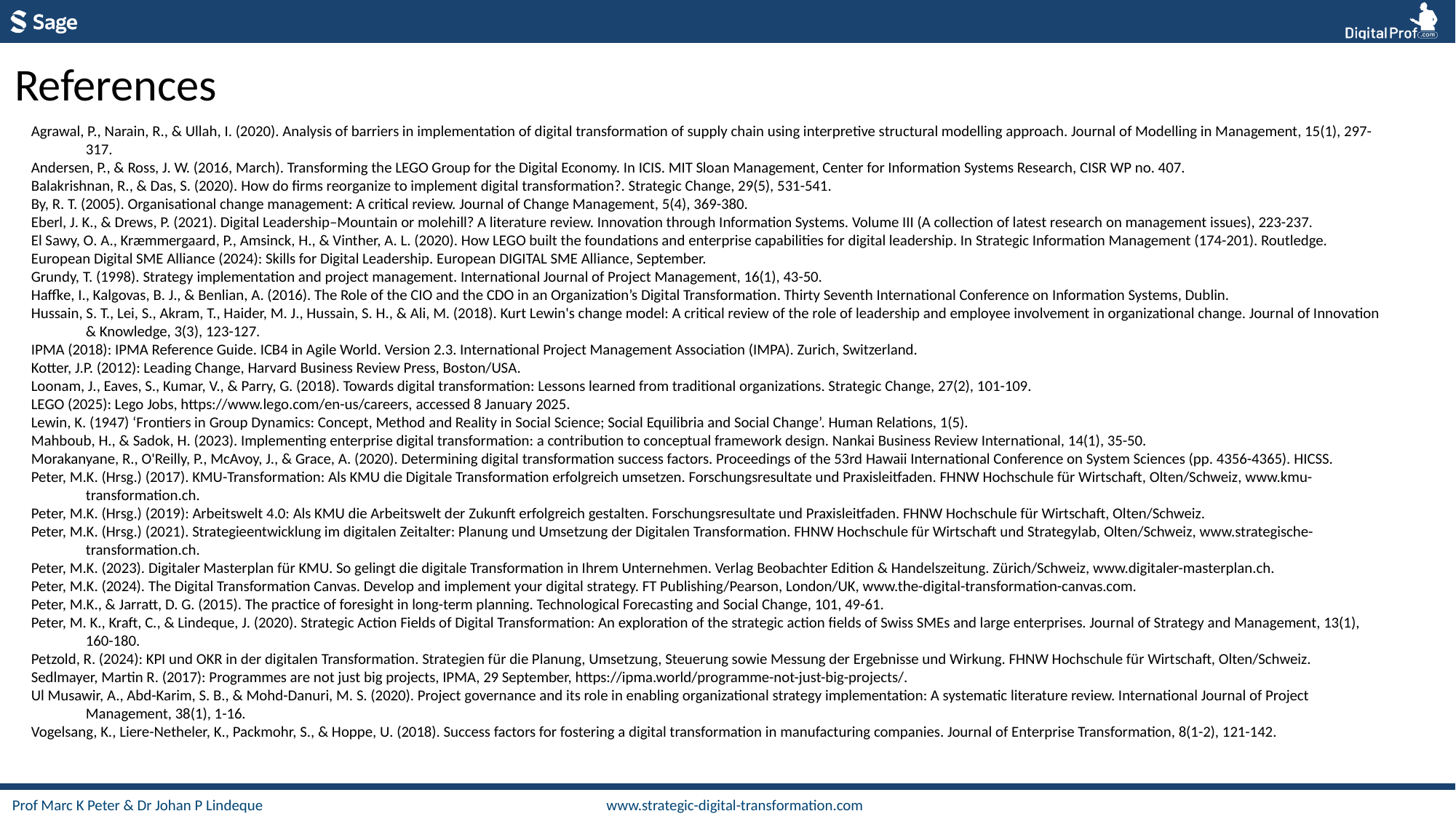

References
Agrawal, P., Narain, R., & Ullah, I. (2020). Analysis of barriers in implementation of digital transformation of supply chain using interpretive structural modelling approach. Journal of Modelling in Management, 15(1), 297-317.
Andersen, P., & Ross, J. W. (2016, March). Transforming the LEGO Group for the Digital Economy. In ICIS. MIT Sloan Management, Center for Information Systems Research, CISR WP no. 407.
Balakrishnan, R., & Das, S. (2020). How do firms reorganize to implement digital transformation?. Strategic Change, 29(5), 531-541.
By, R. T. (2005). Organisational change management: A critical review. Journal of Change Management, 5(4), 369-380.
Eberl, J. K., & Drews, P. (2021). Digital Leadership‒Mountain or molehill? A literature review. Innovation through Information Systems. Volume III (A collection of latest research on management issues), 223-237.
El Sawy, O. A., Kræmmergaard, P., Amsinck, H., & Vinther, A. L. (2020). How LEGO built the foundations and enterprise capabilities for digital leadership. In Strategic Information Management (174-201). Routledge.
European Digital SME Alliance (2024): Skills for Digital Leadership. European DIGITAL SME Alliance, September.
Grundy, T. (1998). Strategy implementation and project management. International Journal of Project Management, 16(1), 43-50.
Haffke, I., Kalgovas, B. J., & Benlian, A. (2016). The Role of the CIO and the CDO in an Organization’s Digital Transformation. Thirty Seventh International Conference on Information Systems, Dublin.
Hussain, S. T., Lei, S., Akram, T., Haider, M. J., Hussain, S. H., & Ali, M. (2018). Kurt Lewin's change model: A critical review of the role of leadership and employee involvement in organizational change. Journal of Innovation & Knowledge, 3(3), 123-127.
IPMA (2018): IPMA Reference Guide. ICB4 in Agile World. Version 2.3. International Project Management Association (IMPA). Zurich, Switzerland.
Kotter, J.P. (2012): Leading Change, Harvard Business Review Press, Boston/USA.
Loonam, J., Eaves, S., Kumar, V., & Parry, G. (2018). Towards digital transformation: Lessons learned from traditional organizations. Strategic Change, 27(2), 101-109.
LEGO (2025): Lego Jobs, https://www.lego.com/en-us/careers, accessed 8 January 2025.
Lewin, K. (1947) ‘Frontiers in Group Dynamics: Concept, Method and Reality in Social Science; Social Equilibria and Social Change’. Human Relations, 1(5).
Mahboub, H., & Sadok, H. (2023). Implementing enterprise digital transformation: a contribution to conceptual framework design. Nankai Business Review International, 14(1), 35-50.
Morakanyane, R., O'Reilly, P., McAvoy, J., & Grace, A. (2020). Determining digital transformation success factors. Proceedings of the 53rd Hawaii International Conference on System Sciences (pp. 4356-4365). HICSS.
Peter, M.K. (Hrsg.) (2017). KMU-Transformation: Als KMU die Digitale Transformation erfolgreich umsetzen. Forschungsresultate und Praxisleitfaden. FHNW Hochschule für Wirtschaft, Olten/Schweiz, www.kmu-transformation.ch.
Peter, M.K. (Hrsg.) (2019): Arbeitswelt 4.0: Als KMU die Arbeitswelt der Zukunft erfolgreich gestalten. Forschungsresultate und Praxisleitfaden. FHNW Hochschule für Wirtschaft, Olten/Schweiz.
Peter, M.K. (Hrsg.) (2021). Strategieentwicklung im digitalen Zeitalter: Planung und Umsetzung der Digitalen Transformation. FHNW Hochschule für Wirtschaft und Strategylab, Olten/Schweiz, www.strategische-transformation.ch.
Peter, M.K. (2023). Digitaler Masterplan für KMU. So gelingt die digitale Transformation in Ihrem Unternehmen. Verlag Beobachter Edition & Handelszeitung. Zürich/Schweiz, www.digitaler-masterplan.ch.
Peter, M.K. (2024). The Digital Transformation Canvas. Develop and implement your digital strategy. FT Publishing/Pearson, London/UK, www.the-digital-transformation-canvas.com.
Peter, M.K., & Jarratt, D. G. (2015). The practice of foresight in long-term planning. Technological Forecasting and Social Change, 101, 49-61.
Peter, M. K., Kraft, C., & Lindeque, J. (2020). Strategic Action Fields of Digital Transformation: An exploration of the strategic action fields of Swiss SMEs and large enterprises. Journal of Strategy and Management, 13(1), 160-180.
Petzold, R. (2024): KPI und OKR in der digitalen Transformation. Strategien für die Planung, Umsetzung, Steuerung sowie Messung der Ergebnisse und Wirkung. FHNW Hochschule für Wirtschaft, Olten/Schweiz.
Sedlmayer, Martin R. (2017): Programmes are not just big projects, IPMA, 29 September, https://ipma.world/programme-not-just-big-projects/.
Ul Musawir, A., Abd-Karim, S. B., & Mohd-Danuri, M. S. (2020). Project governance and its role in enabling organizational strategy implementation: A systematic literature review. International Journal of Project Management, 38(1), 1-16.
Vogelsang, K., Liere-Netheler, K., Packmohr, S., & Hoppe, U. (2018). Success factors for fostering a digital transformation in manufacturing companies. Journal of Enterprise Transformation, 8(1-2), 121-142.